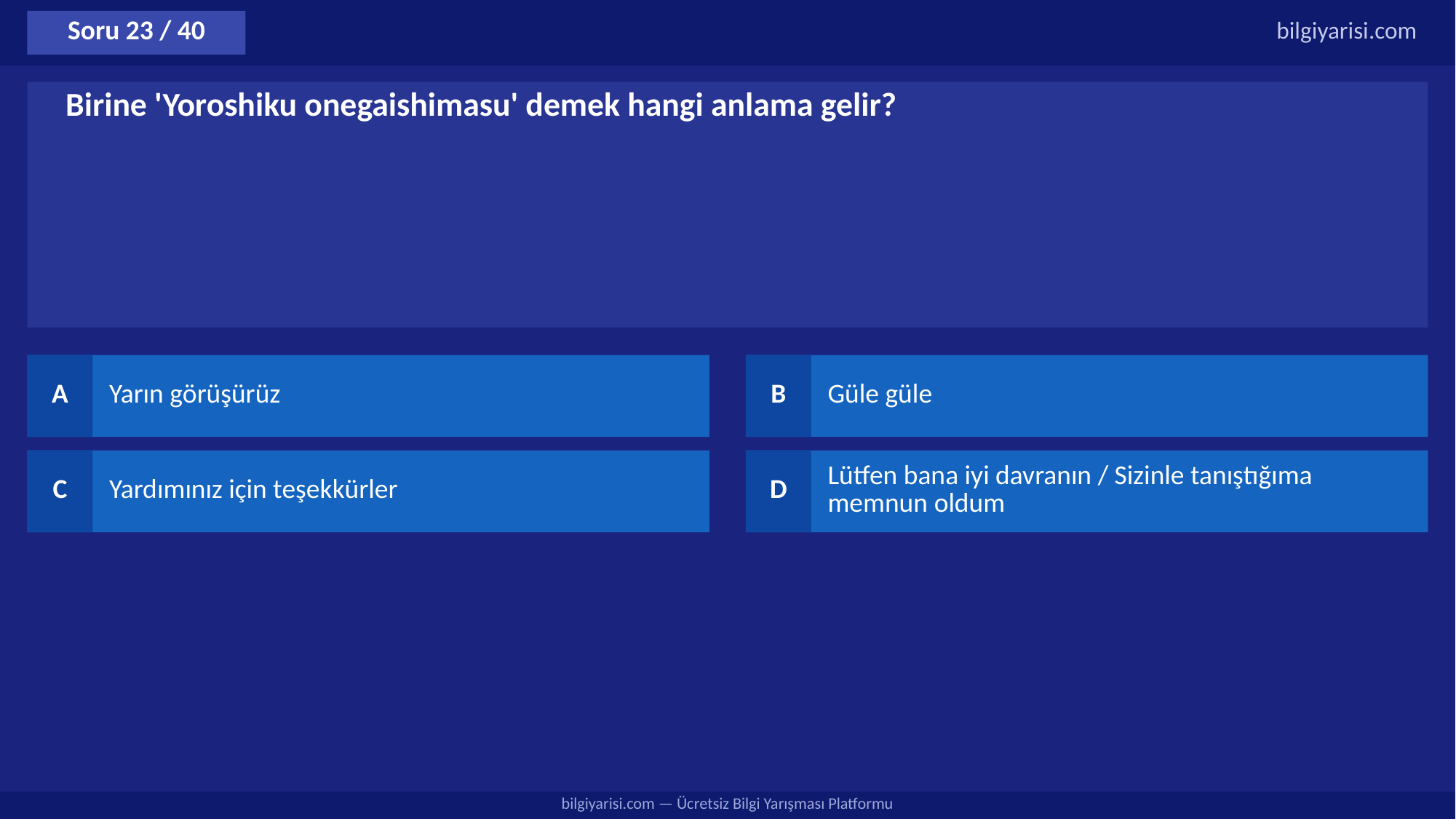

Soru 23 / 40
bilgiyarisi.com

Birine 'Yoroshiku onegaishimasu' demek hangi anlama gelir?

A
Yarın görüşürüz

B
Güle güle

C
Yardımınız için teşekkürler

D
Lütfen bana iyi davranın / Sizinle tanıştığıma memnun oldum
bilgiyarisi.com — Ücretsiz Bilgi Yarışması Platformu